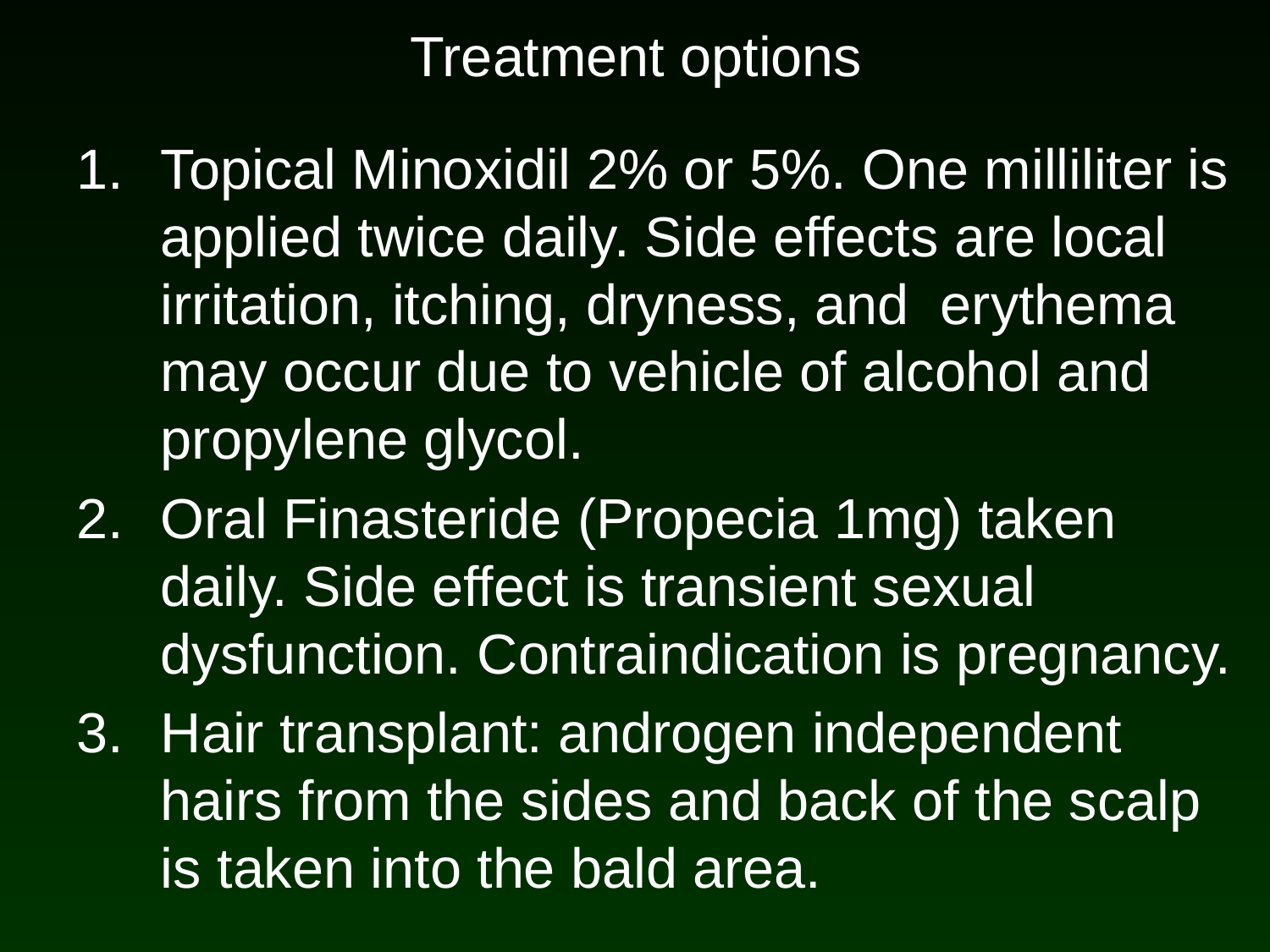

# Treatment options
Topical Minoxidil 2% or 5%. One milliliter is applied twice daily. Side effects are local irritation, itching, dryness, and  erythema may occur due to vehicle of alcohol and propylene glycol.
Oral Finasteride (Propecia 1mg) taken daily. Side effect is transient sexual dysfunction. Contraindication is pregnancy.
Hair transplant: androgen independent hairs from the sides and back of the scalp is taken into the bald area.